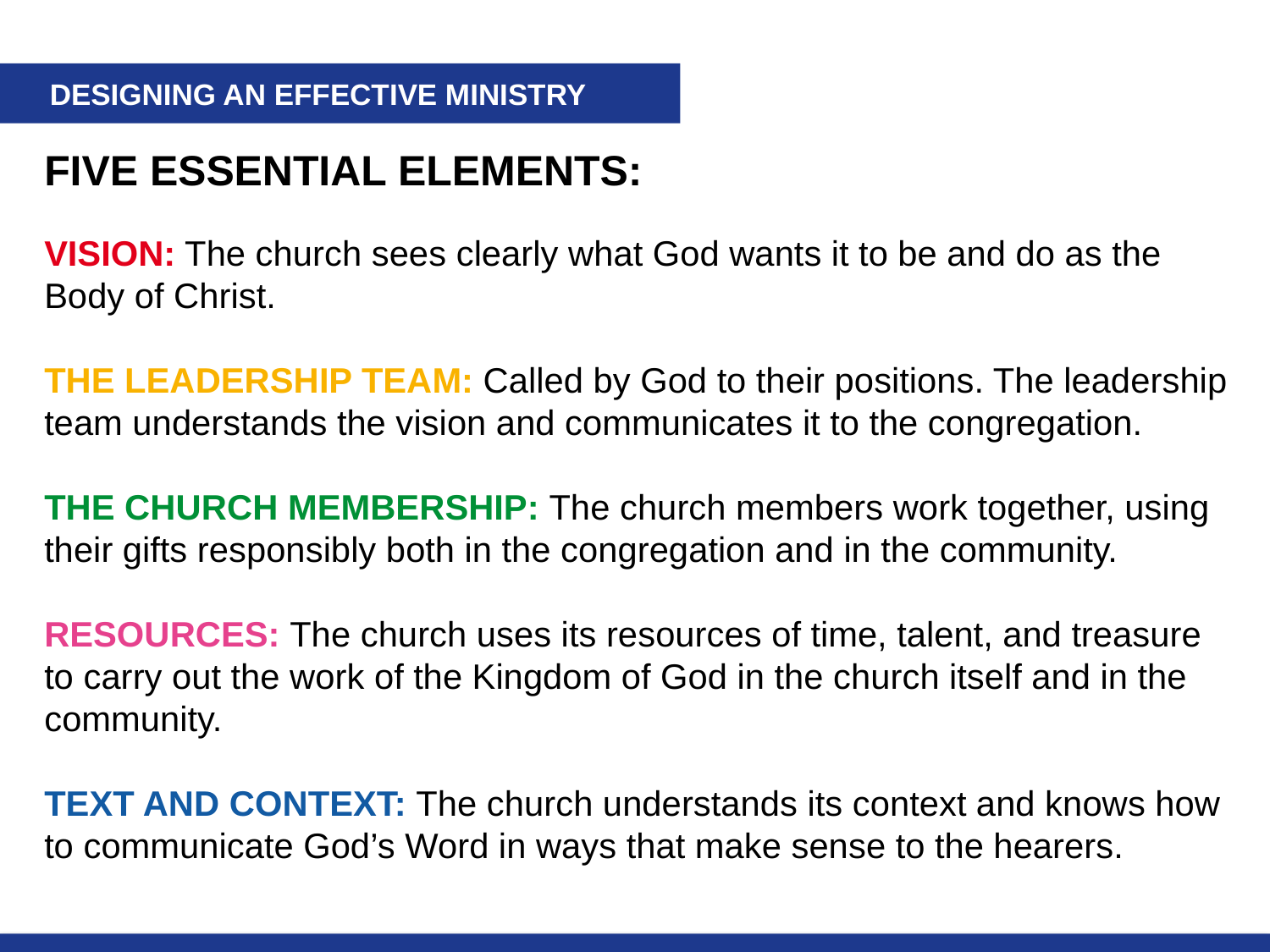

DESIGNING AN EFFECTIVE MINISTRY
FIVE ESSENTIAL ELEMENTS:
VISION: The church sees clearly what God wants it to be and do as the Body of Christ.

THE LEADERSHIP TEAM: Called by God to their positions. The leadership team understands the vision and communicates it to the congregation.

THE CHURCH MEMBERSHIP: The church members work together, using their gifts responsibly both in the congregation and in the community.

RESOURCES: The church uses its resources of time, talent, and treasure to carry out the work of the Kingdom of God in the church itself and in the community.

TEXT AND CONTEXT: The church understands its context and knows how to communicate God’s Word in ways that make sense to the hearers.